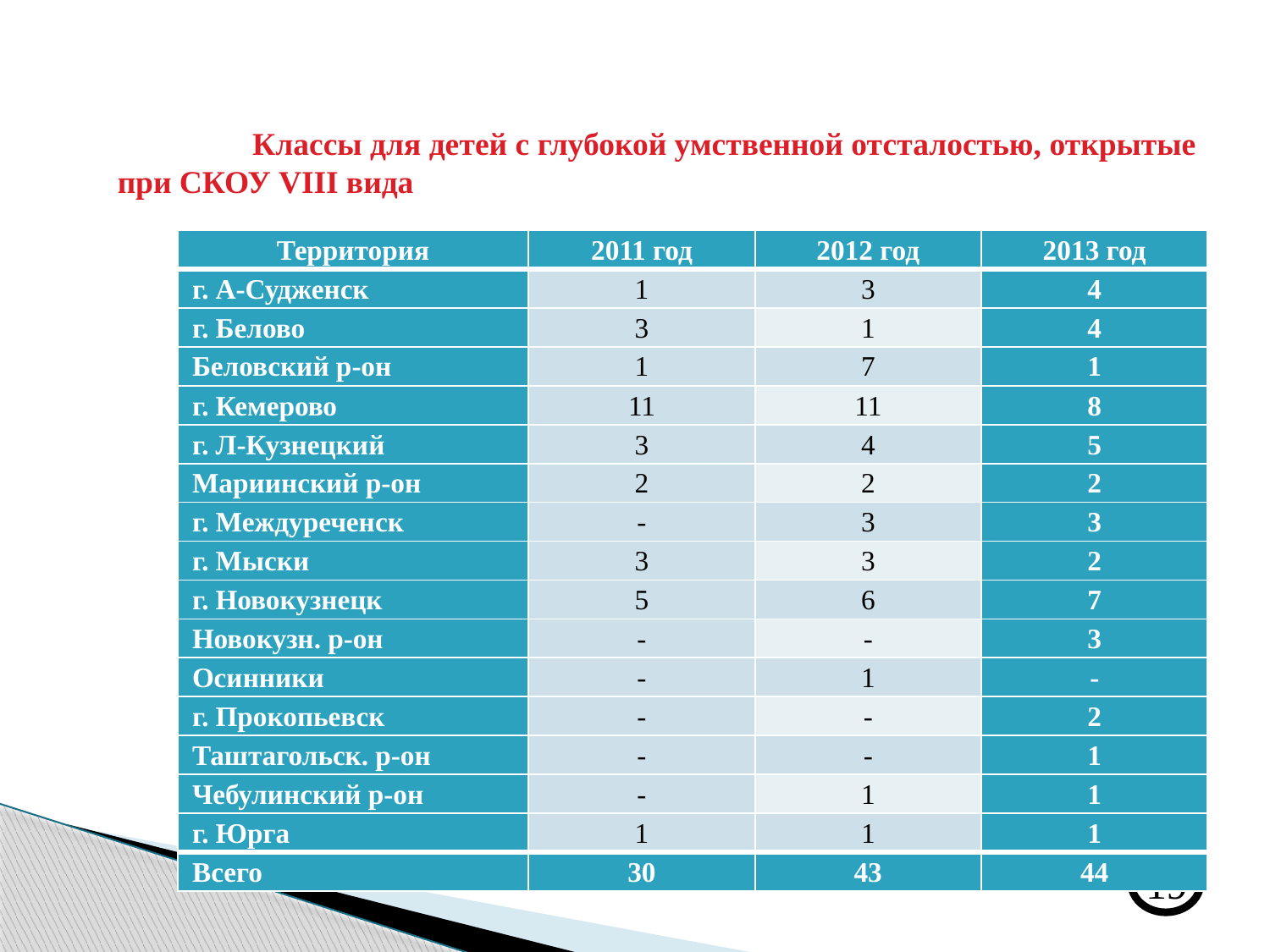

#

	 Классы для детей с глубокой умственной отсталостью, открытые при СКОУ VIII вида
| Территория | 2011 год | 2012 год | 2013 год |
| --- | --- | --- | --- |
| г. А-Судженск | 1 | 3 | 4 |
| г. Белово | 3 | 1 | 4 |
| Беловский р-он | 1 | 7 | 1 |
| г. Кемерово | 11 | 11 | 8 |
| г. Л-Кузнецкий | 3 | 4 | 5 |
| Мариинский р-он | 2 | 2 | 2 |
| г. Междуреченск | - | 3 | 3 |
| г. Мыски | 3 | 3 | 2 |
| г. Новокузнецк | 5 | 6 | 7 |
| Новокузн. р-он | - | - | 3 |
| Осинники | - | 1 | - |
| г. Прокопьевск | - | - | 2 |
| Таштагольск. р-он | - | - | 1 |
| Чебулинский р-он | - | 1 | 1 |
| г. Юрга | 1 | 1 | 1 |
| Всего | 30 | 43 | 44 |

19